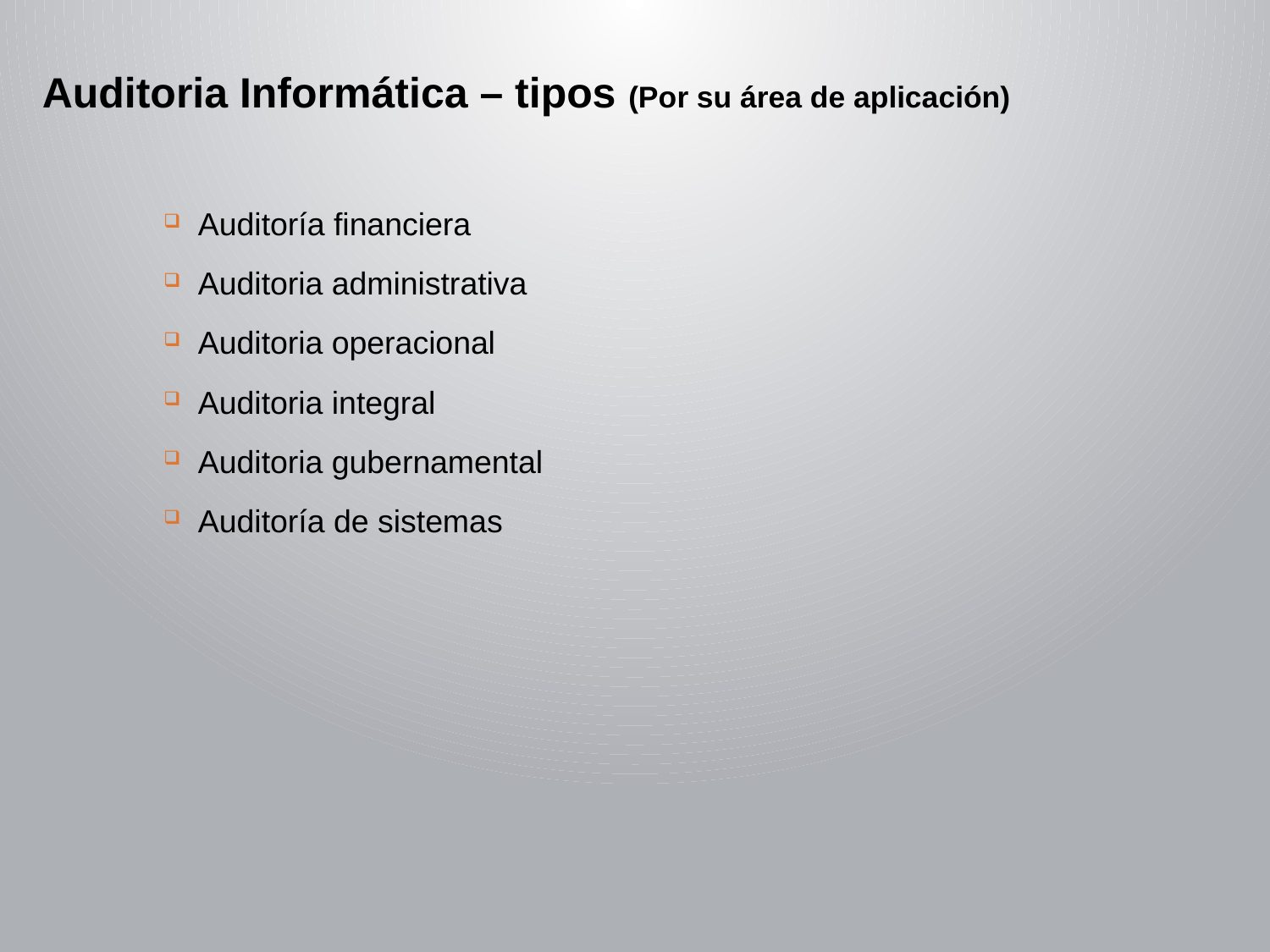

Auditoria Informática – tipos (Por su área de aplicación)

 Auditoría financiera
 Auditoria administrativa
 Auditoria operacional
 Auditoria integral
 Auditoria gubernamental
 Auditoría de sistemas